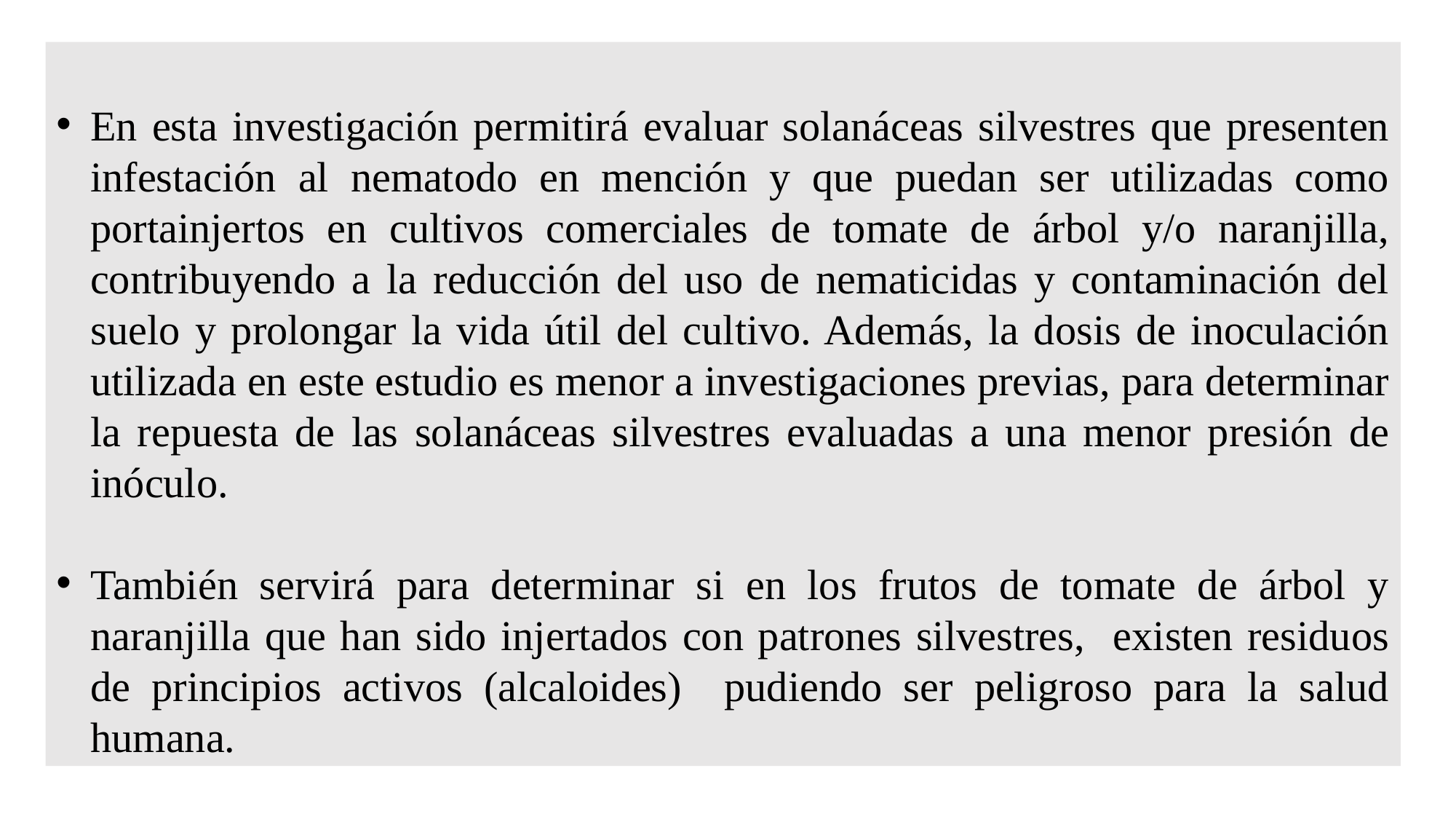

En esta investigación permitirá evaluar solanáceas silvestres que presenten infestación al nematodo en mención y que puedan ser utilizadas como portainjertos en cultivos comerciales de tomate de árbol y/o naranjilla, contribuyendo a la reducción del uso de nematicidas y contaminación del suelo y prolongar la vida útil del cultivo. Además, la dosis de inoculación utilizada en este estudio es menor a investigaciones previas, para determinar la repuesta de las solanáceas silvestres evaluadas a una menor presión de inóculo.

También servirá para determinar si en los frutos de tomate de árbol y naranjilla que han sido injertados con patrones silvestres,  existen residuos de principios activos (alcaloides)  pudiendo ser peligroso para la salud humana.